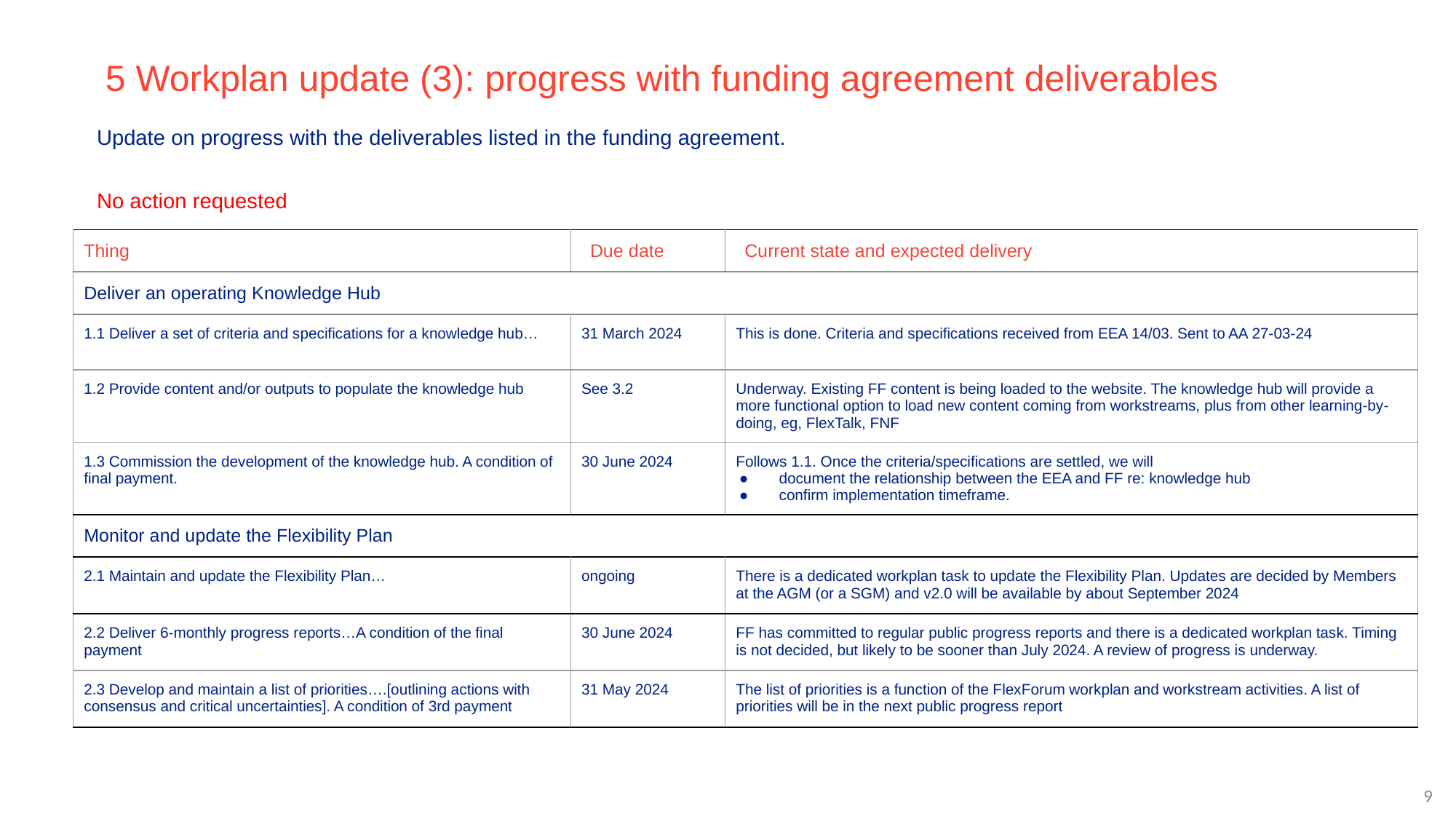

# 5 Workplan update (3): progress with funding agreement deliverables
Update on progress with the deliverables listed in the funding agreement.

No action requested

| Thing | Due date | Current state and expected delivery |
| --- | --- | --- |
| Deliver an operating Knowledge Hub |  |  |
| 1.1 Deliver a set of criteria and specifications for a knowledge hub… | 31 March 2024 | This is done. Criteria and specifications received from EEA 14/03. Sent to AA 27-03-24 |
| 1.2 Provide content and/or outputs to populate the knowledge hub | See 3.2 | Underway. Existing FF content is being loaded to the website. The knowledge hub will provide a more functional option to load new content coming from workstreams, plus from other learning-by-doing, eg, FlexTalk, FNF |
| 1.3 Commission the development of the knowledge hub. A condition of final payment. | 30 June 2024 | Follows 1.1. Once the criteria/specifications are settled, we will document the relationship between the EEA and FF re: knowledge hub confirm implementation timeframe. |
| Monitor and update the Flexibility Plan |  |  |
| 2.1 Maintain and update the Flexibility Plan… | ongoing | There is a dedicated workplan task to update the Flexibility Plan. Updates are decided by Members at the AGM (or a SGM) and v2.0 will be available by about September 2024 |
| 2.2 Deliver 6-monthly progress reports…A condition of the final payment | 30 June 2024 | FF has committed to regular public progress reports and there is a dedicated workplan task. Timing is not decided, but likely to be sooner than July 2024. A review of progress is underway. |
| 2.3 Develop and maintain a list of priorities….[outlining actions with consensus and critical uncertainties]. A condition of 3rd payment | 31 May 2024 | The list of priorities is a function of the FlexForum workplan and workstream activities. A list of priorities will be in the next public progress report |
9